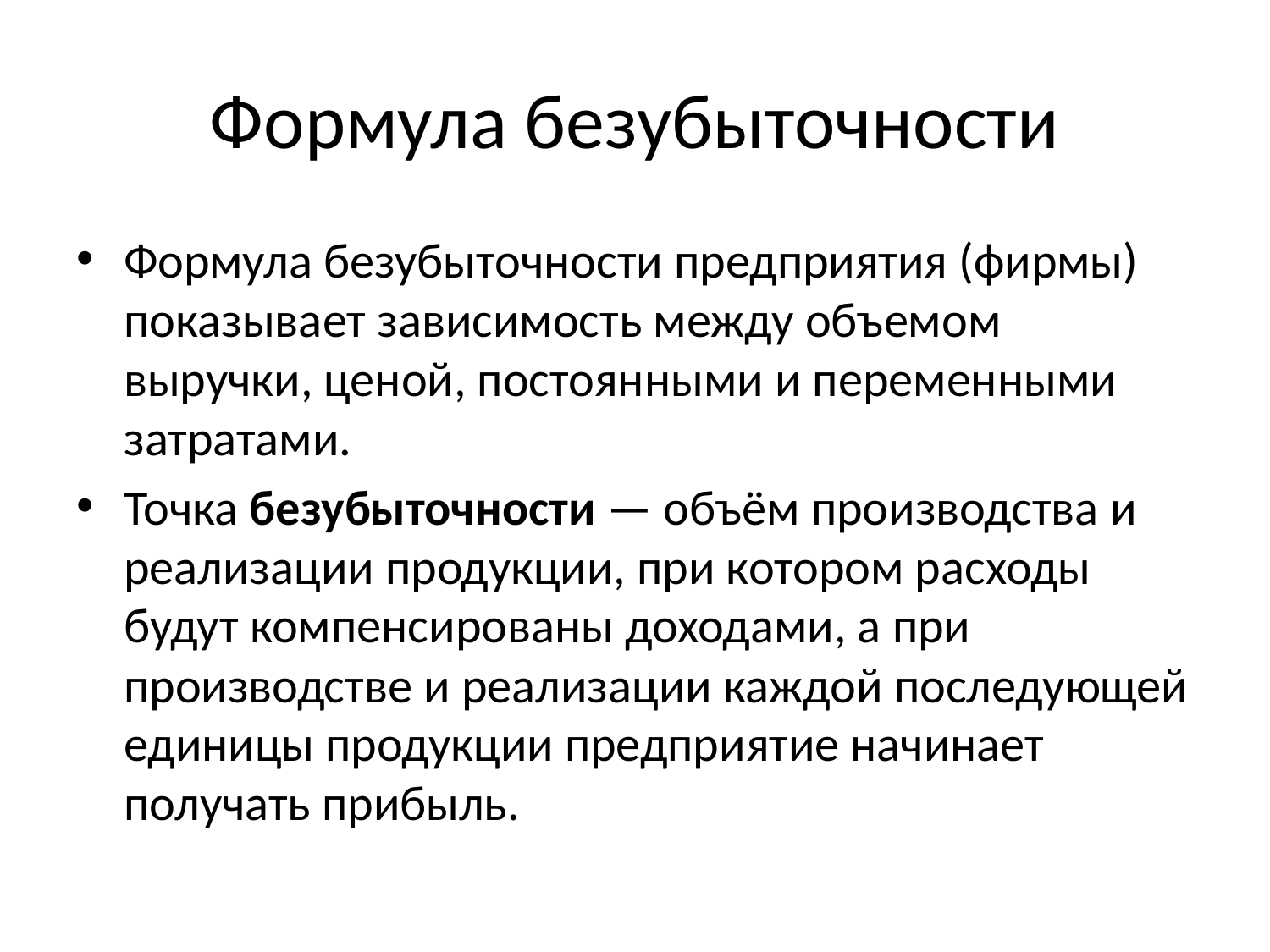

# Формула безубыточности
Формула безубыточности предприятия (фирмы) показывает зависимость между объемом выручки, ценой, постоянными и переменными затратами.
Точка безубыточности — объём производства и реализации продукции, при котором расходы будут компенсированы доходами, а при производстве и реализации каждой последующей единицы продукции предприятие начинает получать прибыль.